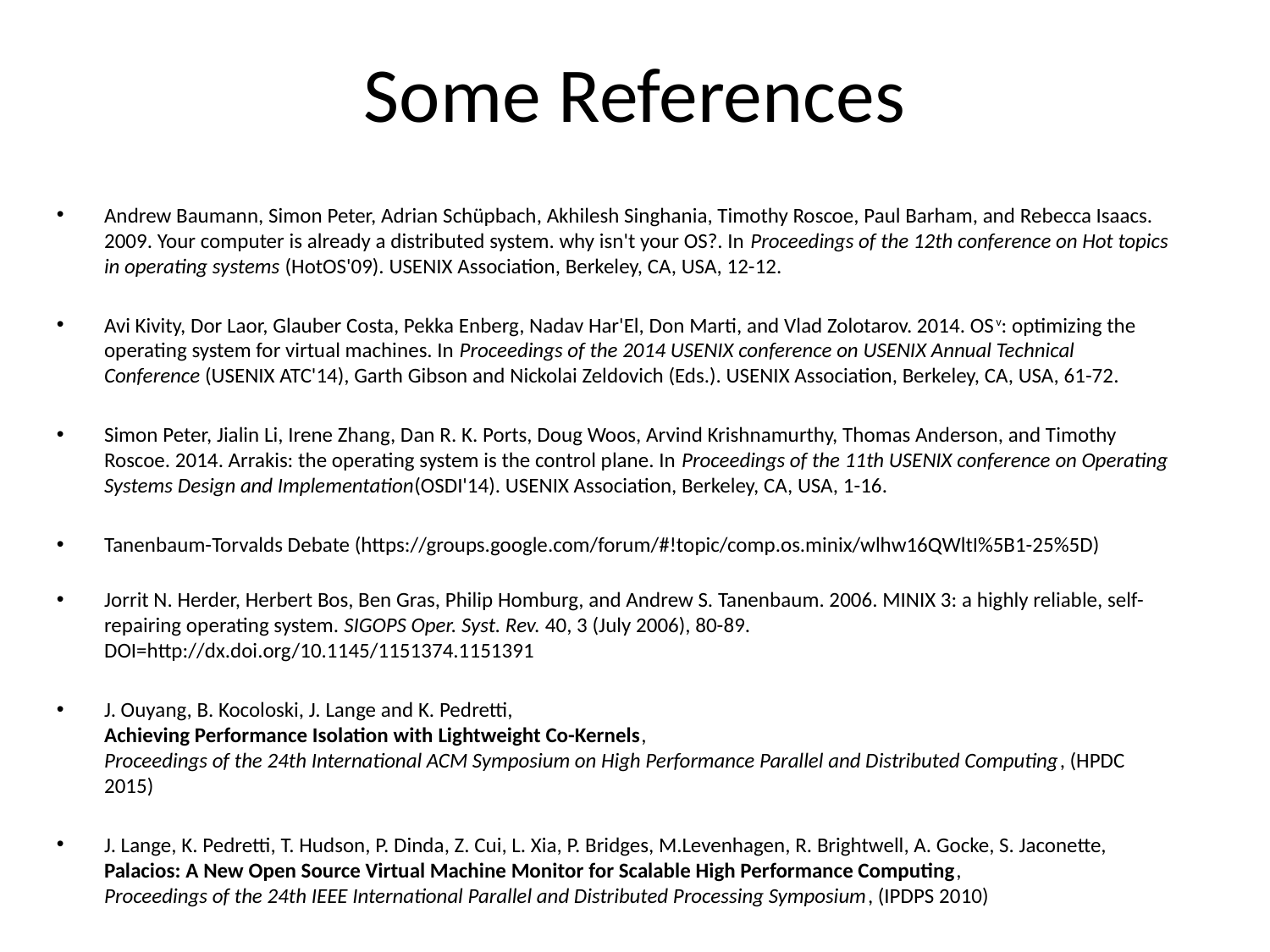

# Some References
Andrew Baumann, Simon Peter, Adrian Schüpbach, Akhilesh Singhania, Timothy Roscoe, Paul Barham, and Rebecca Isaacs. 2009. Your computer is already a distributed system. why isn't your OS?. In Proceedings of the 12th conference on Hot topics in operating systems (HotOS'09). USENIX Association, Berkeley, CA, USA, 12-12.

Avi Kivity, Dor Laor, Glauber Costa, Pekka Enberg, Nadav Har'El, Don Marti, and Vlad Zolotarov. 2014. OSv: optimizing the operating system for virtual machines. In Proceedings of the 2014 USENIX conference on USENIX Annual Technical Conference (USENIX ATC'14), Garth Gibson and Nickolai Zeldovich (Eds.). USENIX Association, Berkeley, CA, USA, 61-72.

Simon Peter, Jialin Li, Irene Zhang, Dan R. K. Ports, Doug Woos, Arvind Krishnamurthy, Thomas Anderson, and Timothy Roscoe. 2014. Arrakis: the operating system is the control plane. In Proceedings of the 11th USENIX conference on Operating Systems Design and Implementation(OSDI'14). USENIX Association, Berkeley, CA, USA, 1-16.

Tanenbaum-Torvalds Debate (https://groups.google.com/forum/#!topic/comp.os.minix/wlhw16QWltI%5B1-25%5D)
Jorrit N. Herder, Herbert Bos, Ben Gras, Philip Homburg, and Andrew S. Tanenbaum. 2006. MINIX 3: a highly reliable, self-repairing operating system. SIGOPS Oper. Syst. Rev. 40, 3 (July 2006), 80-89. DOI=http://dx.doi.org/10.1145/1151374.1151391

J. Ouyang, B. Kocoloski, J. Lange and K. Pedretti, 
Achieving Performance Isolation with Lightweight Co-Kernels, 
Proceedings of the 24th International ACM Symposium on High Performance Parallel and Distributed Computing, (HPDC 2015)

J. Lange, K. Pedretti, T. Hudson, P. Dinda, Z. Cui, L. Xia, P. Bridges, M.Levenhagen, R. Brightwell, A. Gocke, S. Jaconette, 
Palacios: A New Open Source Virtual Machine Monitor for Scalable High Performance Computing, 
Proceedings of the 24th IEEE International Parallel and Distributed Processing Symposium, (IPDPS 2010)